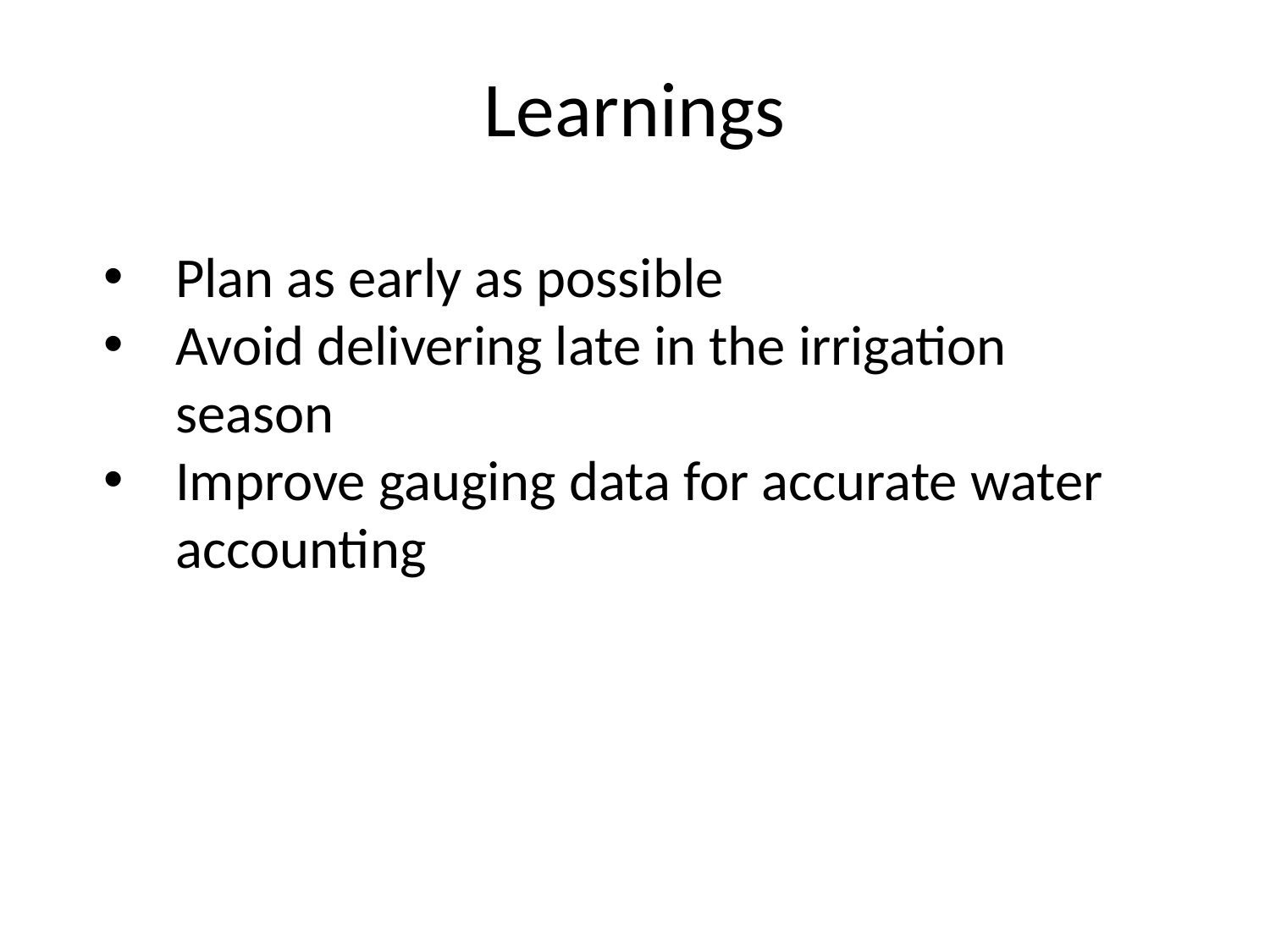

# Learnings
Plan as early as possible
Avoid delivering late in the irrigation  season
Improve gauging data for accurate water accounting